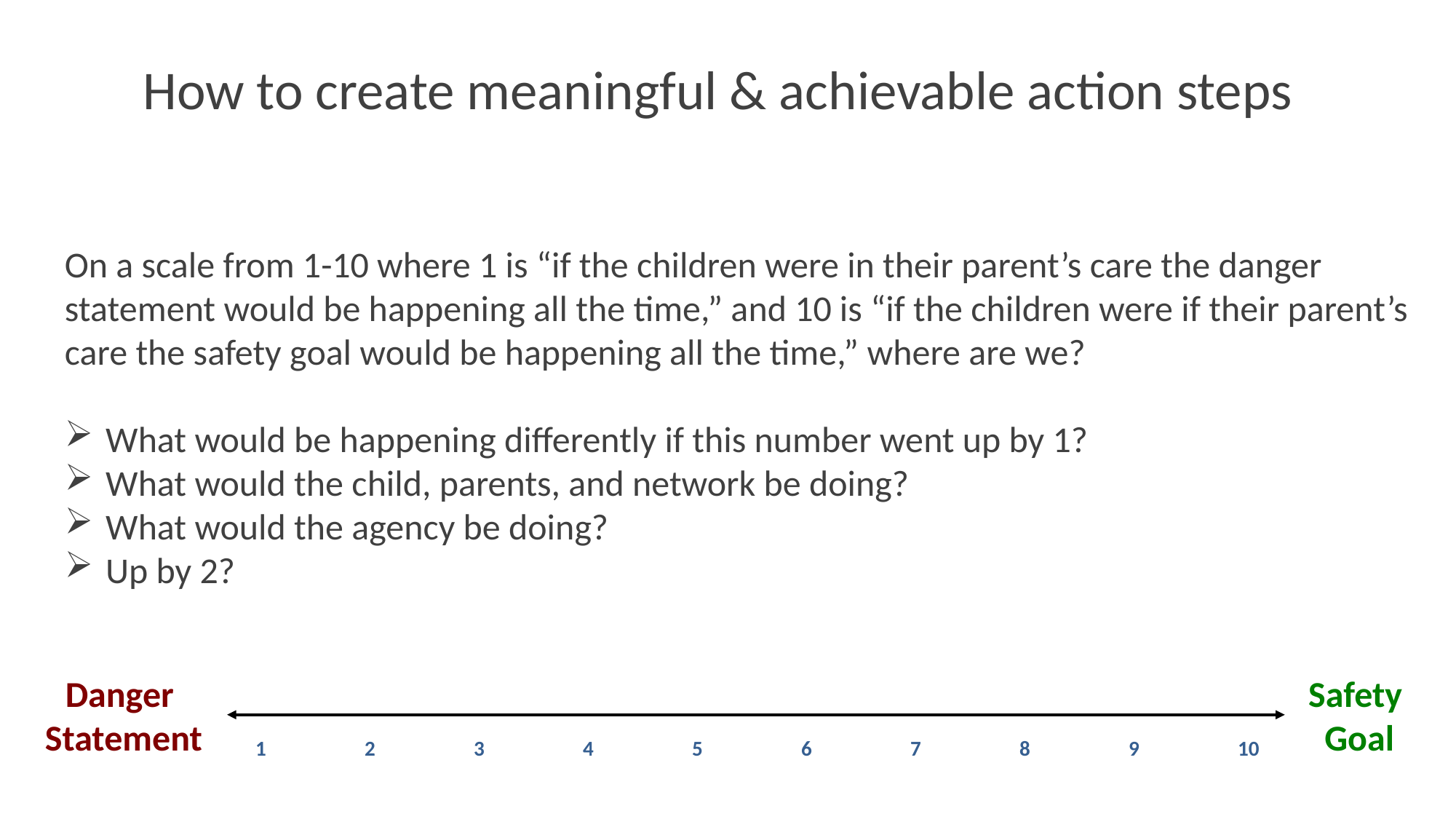

# How to create meaningful & achievable action steps
On a scale from 1-10 where 1 is “if the children were in their parent’s care the danger statement would be happening all the time,” and 10 is “if the children were if their parent’s care the safety goal would be happening all the time,” where are we?

What would be happening differently if this number went up by 1?
What would the child, parents, and network be doing?
What would the agency be doing?
Up by 2?
Safety
Goal
Danger
Statement
	1	2	3	4	5	6	7	8	9	10